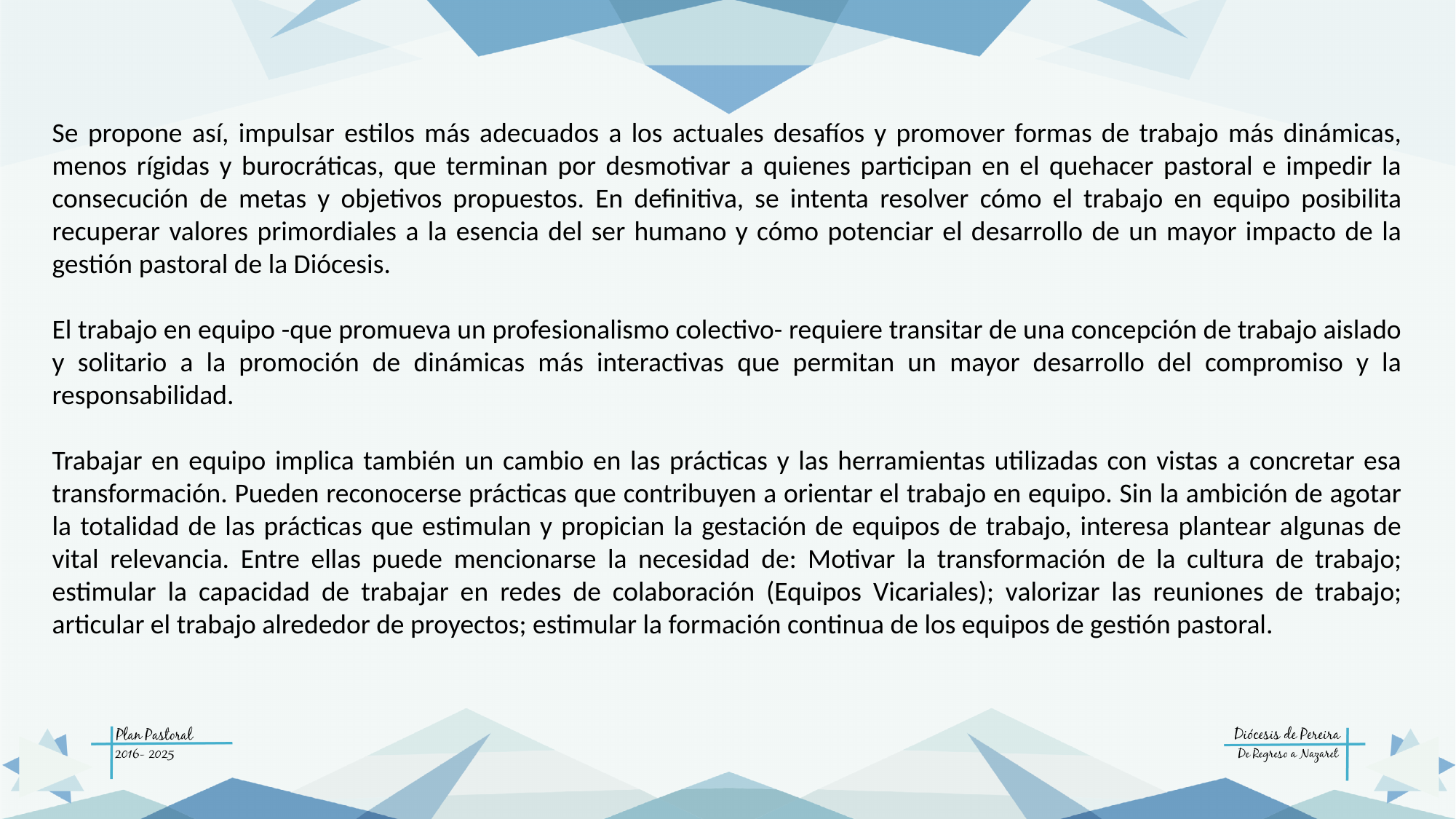

Se propone así, impulsar estilos más adecuados a los actuales desafíos y promover formas de trabajo más dinámicas, menos rígidas y burocráticas, que terminan por desmotivar a quienes participan en el quehacer pastoral e impedir la consecución de metas y objetivos propuestos. En definitiva, se intenta resolver cómo el trabajo en equipo posibilita recuperar valores primordiales a la esencia del ser humano y cómo potenciar el desarrollo de un mayor impacto de la gestión pastoral de la Diócesis.

El trabajo en equipo -que promueva un profesionalismo colectivo- requiere transitar de una concepción de trabajo aislado y solitario a la promoción de dinámicas más interactivas que permitan un mayor desarrollo del compromiso y la responsabilidad.

Trabajar en equipo implica también un cambio en las prácticas y las herramientas utilizadas con vistas a concretar esa transformación. Pueden reconocerse prácticas que contribuyen a orientar el trabajo en equipo. Sin la ambición de agotar la totalidad de las prácticas que estimulan y propician la gestación de equipos de trabajo, interesa plantear algunas de vital relevancia. Entre ellas puede mencionarse la necesidad de: Motivar la transformación de la cultura de trabajo; estimular la capacidad de trabajar en redes de colaboración (Equipos Vicariales); valorizar las reuniones de trabajo; articular el trabajo alrededor de proyectos; estimular la formación continua de los equipos de gestión pastoral.